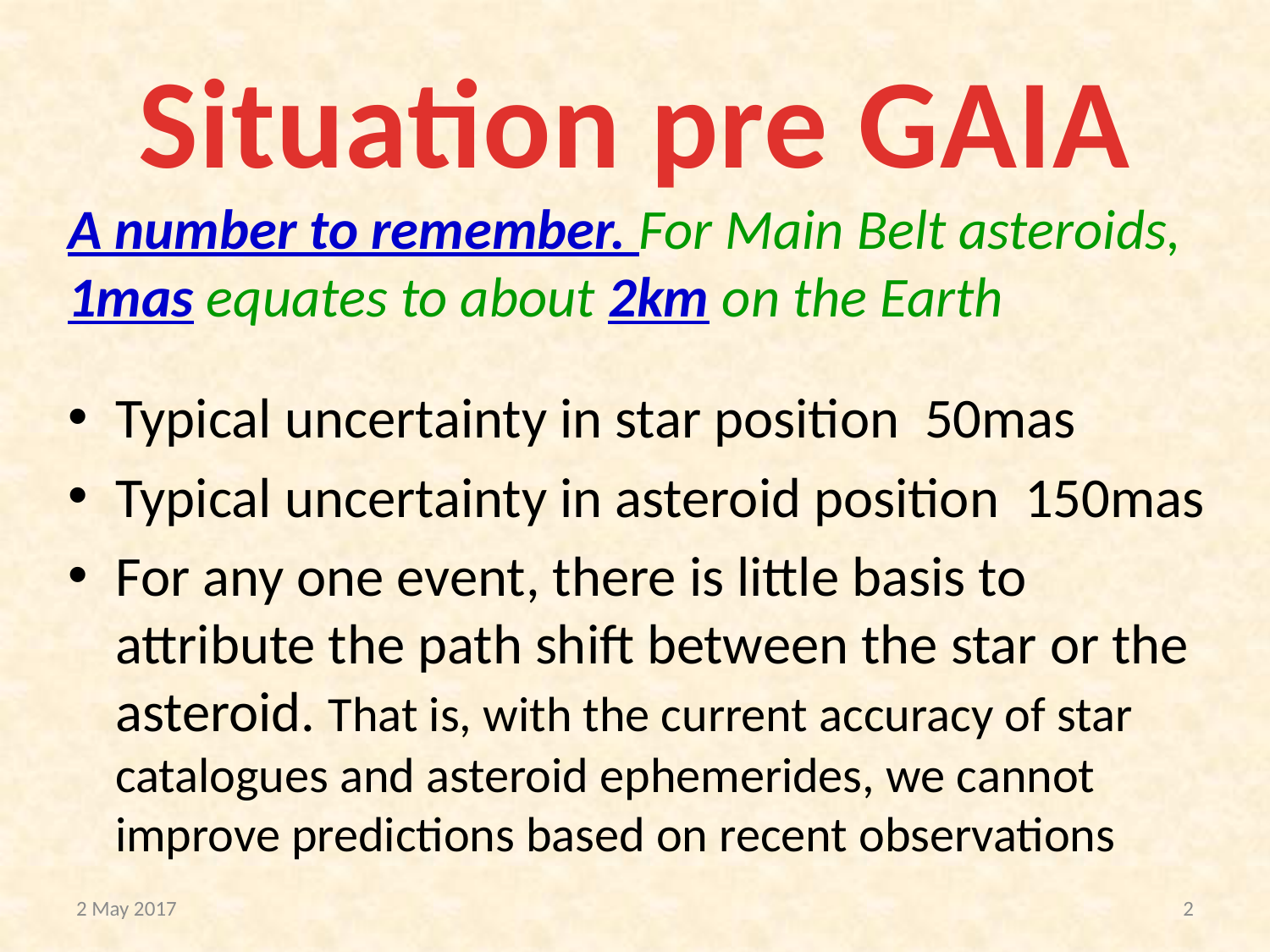

# Situation pre GAIA
A number to remember. For Main Belt asteroids, 1mas equates to about 2km on the Earth
Typical uncertainty in star position  50mas
Typical uncertainty in asteroid position  150mas
For any one event, there is little basis to attribute the path shift between the star or the asteroid. That is, with the current accuracy of star catalogues and asteroid ephemerides, we cannot improve predictions based on recent observations

2 May 2017
2